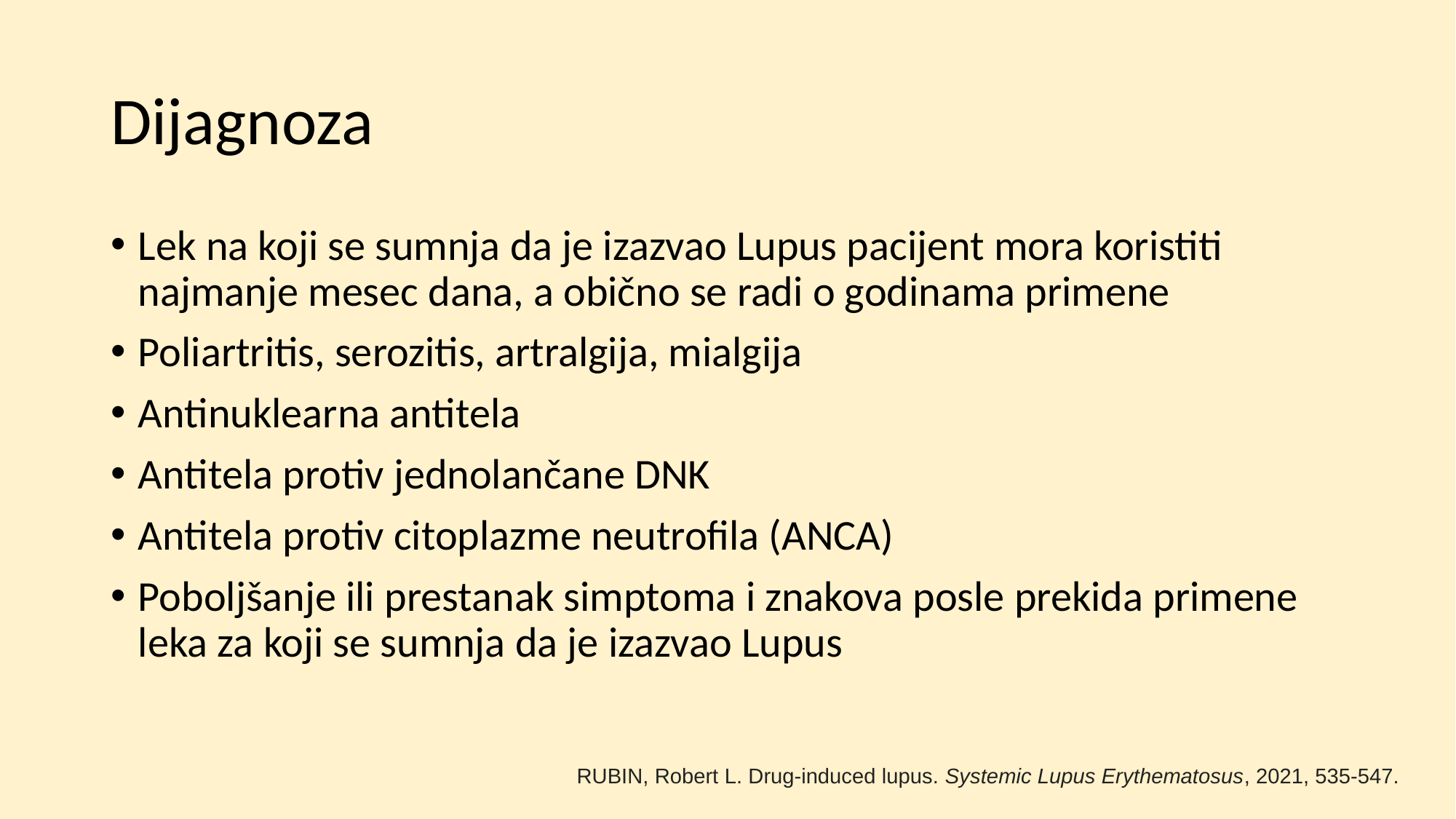

# Dijagnoza
Lek na koji se sumnja da je izazvao Lupus pacijent mora koristiti najmanje mesec dana, a obično se radi o godinama primene
Poliartritis, serozitis, artralgija, mialgija
Antinuklearna antitela
Antitela protiv jednolančane DNK
Antitela protiv citoplazme neutrofila (ANCA)
Poboljšanje ili prestanak simptoma i znakova posle prekida primene leka za koji se sumnja da je izazvao Lupus
RUBIN, Robert L. Drug-induced lupus. Systemic Lupus Erythematosus, 2021, 535-547.